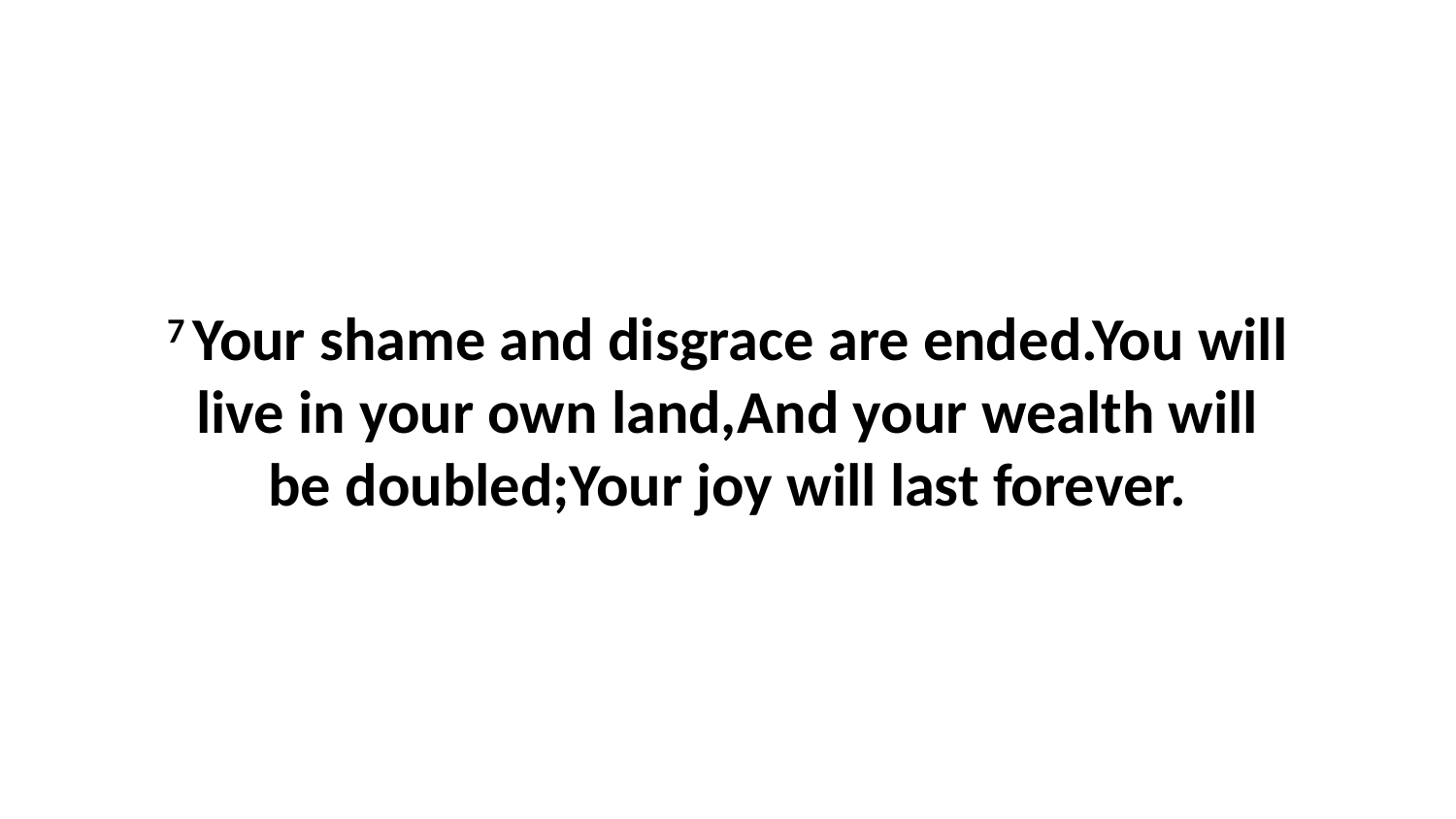

7 Your shame and disgrace are ended.You will live in your own land,And your wealth will be doubled;Your joy will last forever.